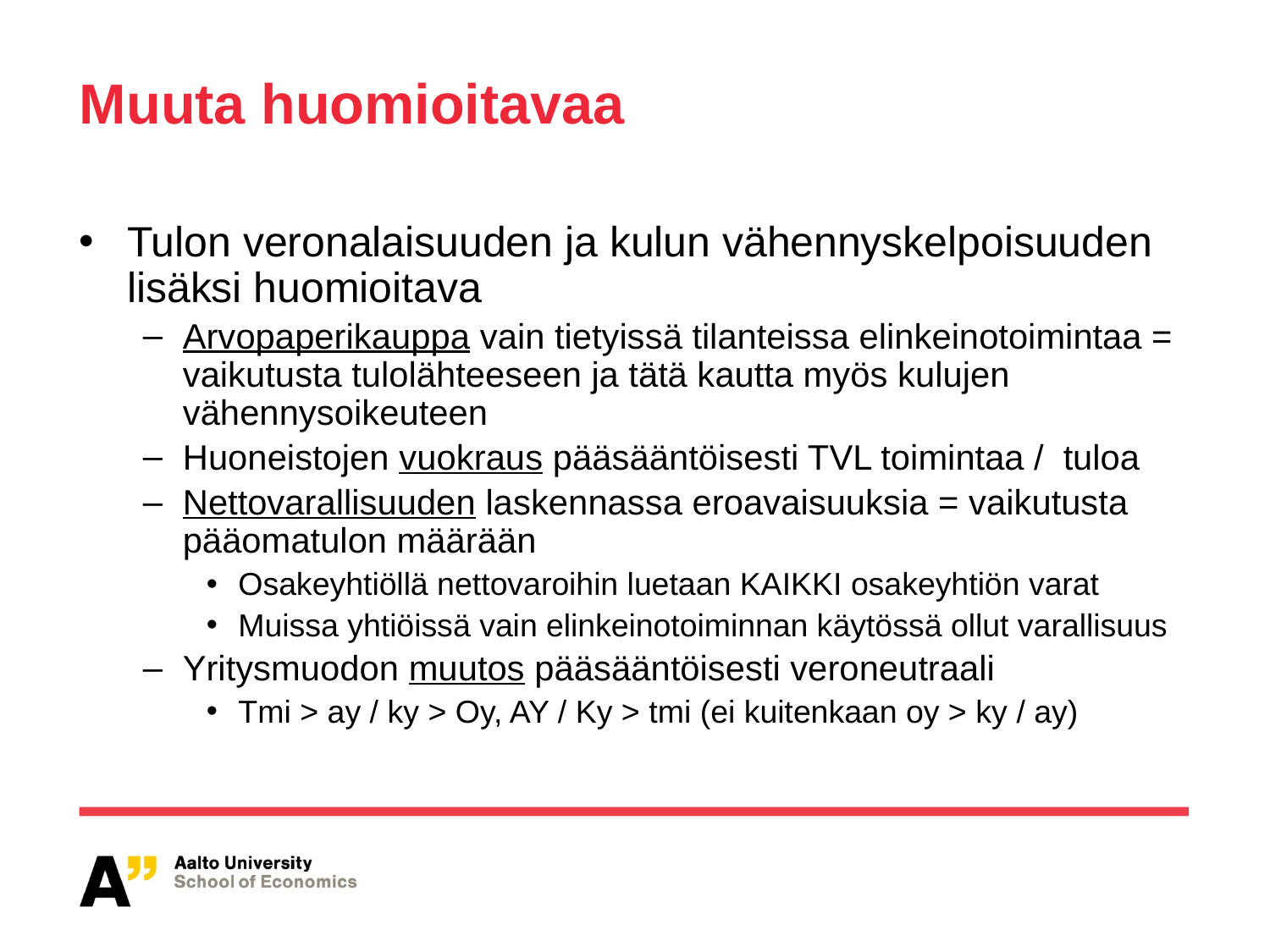

# Muuta huomioitavaa
Tulon veronalaisuuden ja kulun vähennyskelpoisuuden lisäksi huomioitava
Arvopaperikauppa vain tietyissä tilanteissa elinkeinotoimintaa = vaikutusta tulolähteeseen ja tätä kautta myös kulujen vähennysoikeuteen
Huoneistojen vuokraus pääsääntöisesti TVL toimintaa /  tuloa
Nettovarallisuuden laskennassa eroavaisuuksia = vaikutusta pääomatulon määrään
Osakeyhtiöllä nettovaroihin luetaan KAIKKI osakeyhtiön varat
Muissa yhtiöissä vain elinkeinotoiminnan käytössä ollut varallisuus
Yritysmuodon muutos pääsääntöisesti veroneutraali
Tmi > ay / ky > Oy, AY / Ky > tmi (ei kuitenkaan oy > ky / ay)